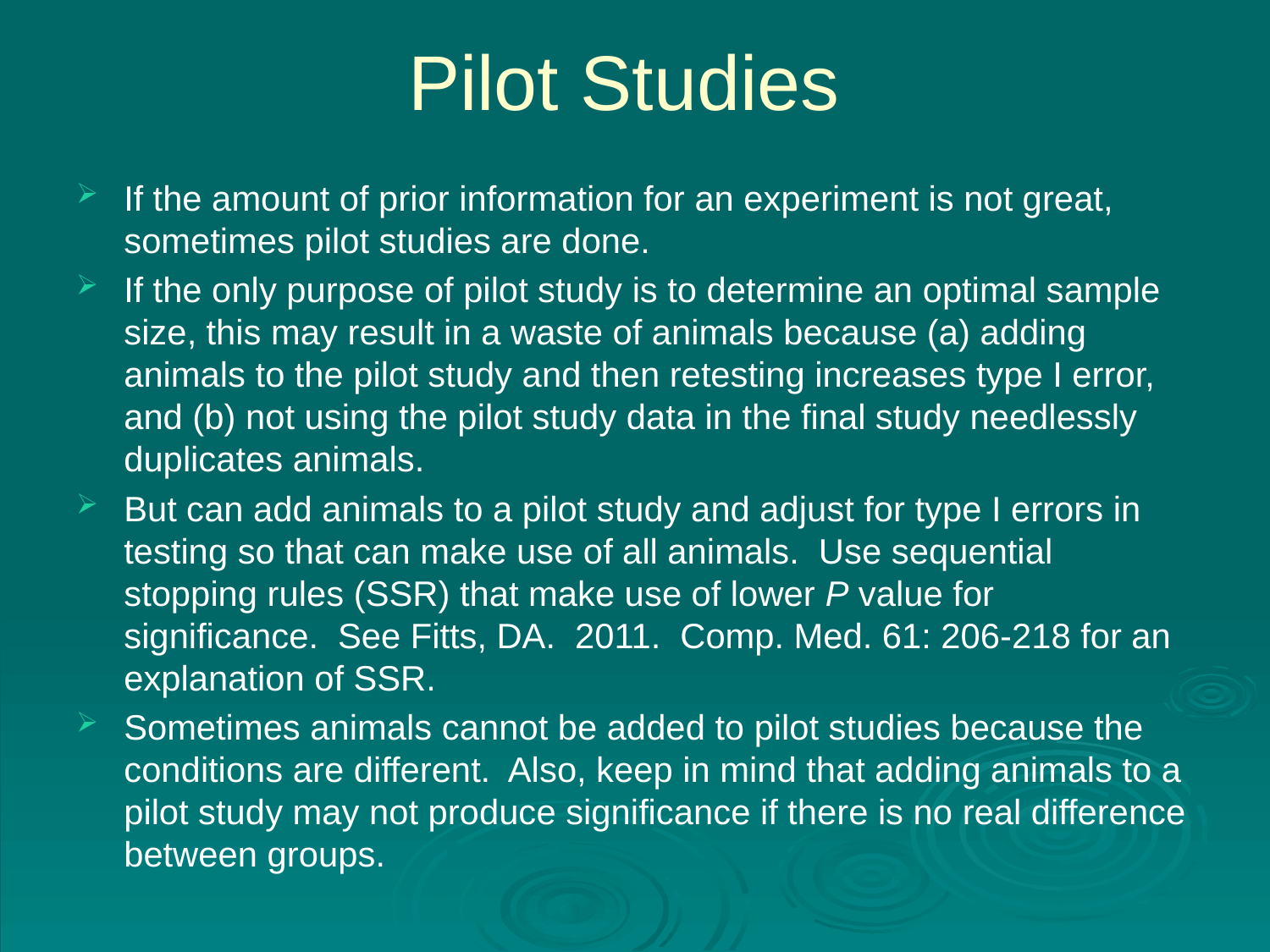

# Pilot Studies
If the amount of prior information for an experiment is not great, sometimes pilot studies are done.
If the only purpose of pilot study is to determine an optimal sample size, this may result in a waste of animals because (a) adding animals to the pilot study and then retesting increases type I error, and (b) not using the pilot study data in the final study needlessly duplicates animals.
But can add animals to a pilot study and adjust for type I errors in testing so that can make use of all animals.  Use sequential stopping rules (SSR) that make use of lower P value for significance.  See Fitts, DA.  2011.  Comp. Med. 61: 206-218 for an explanation of SSR.
Sometimes animals cannot be added to pilot studies because the conditions are different.  Also, keep in mind that adding animals to a pilot study may not produce significance if there is no real difference between groups.